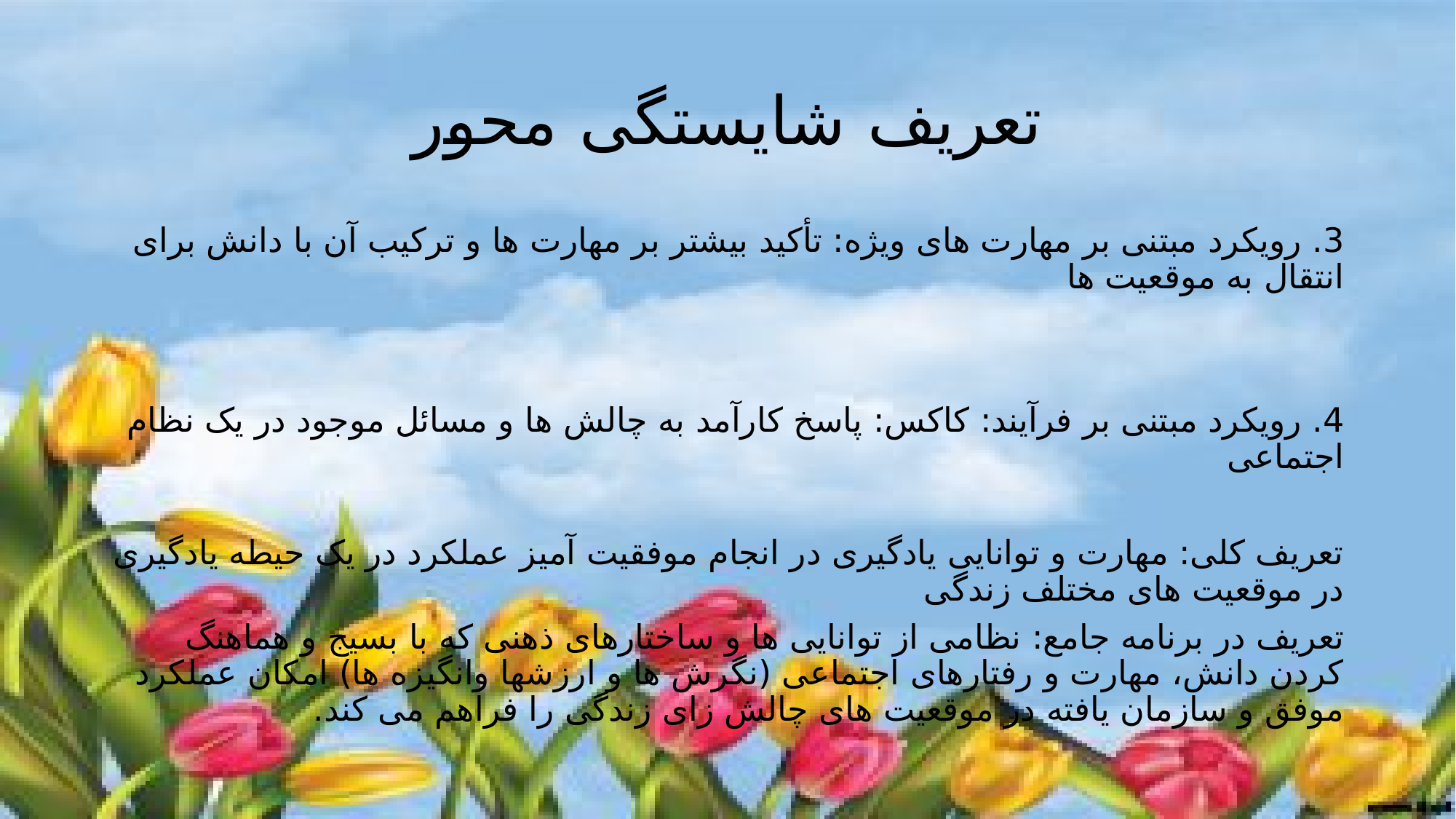

# تعریف شایستگی محور
3. رویکرد مبتنی بر مهارت های ویژه: تأکید بیشتر بر مهارت ها و ترکیب آن با دانش برای انتقال به موقعیت ها

4. رویکرد مبتنی بر فرآیند: کاکس: پاسخ کارآمد به چالش ها و مسائل موجود در یک نظام اجتماعی

تعریف کلی: مهارت و توانایی یادگیری در انجام موفقیت آمیز عملکرد در یک حیطه یادگیری در موقعیت های مختلف زندگی
تعریف در برنامه جامع: نظامی از توانایی ها و ساختارهای ذهنی که با بسیج و هماهنگ کردن دانش، مهارت و رفتارهای اجتماعی (نگرش ها و ارزشها وانگیزه ها) امکان عملکرد موفق و سازمان یافته در موقعیت های چالش زای زندگی را فراهم می کند.